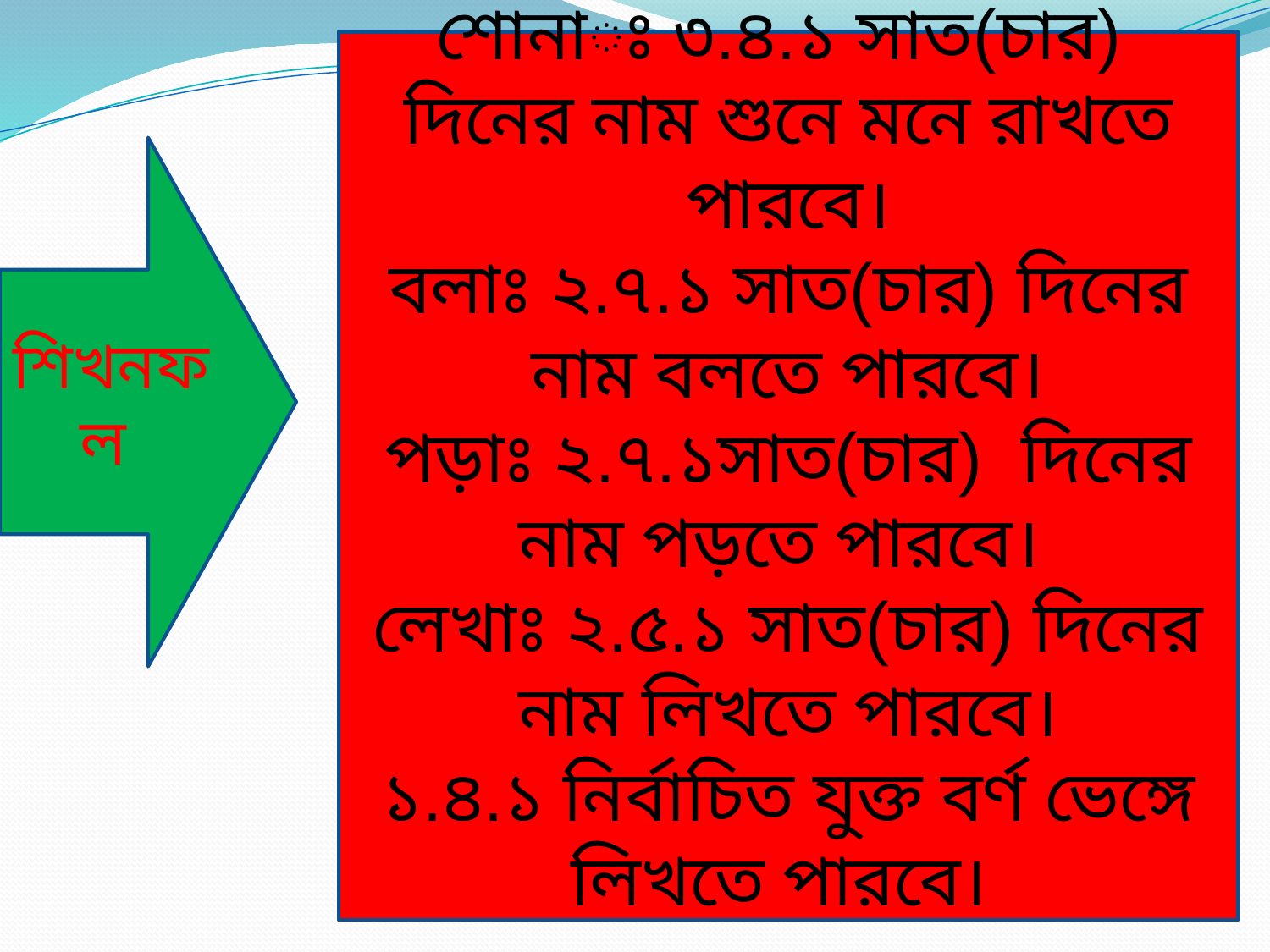

শোনাঃ ৩.৪.১ সাত(চার)  দিনের নাম শুনে মনে রাখতে পারবে।
বলাঃ ২.৭.১ সাত(চার) দিনের নাম বলতে পারবে।
পড়াঃ ২.৭.১সাত(চার)  দিনের নাম পড়তে পারবে।
লেখাঃ ২.৫.১ সাত(চার) দিনের নাম লিখতে পারবে।
১.৪.১ নির্বাচিত যুক্ত বর্ণ ভেঙ্গে লিখতে পারবে।

শিখনফল